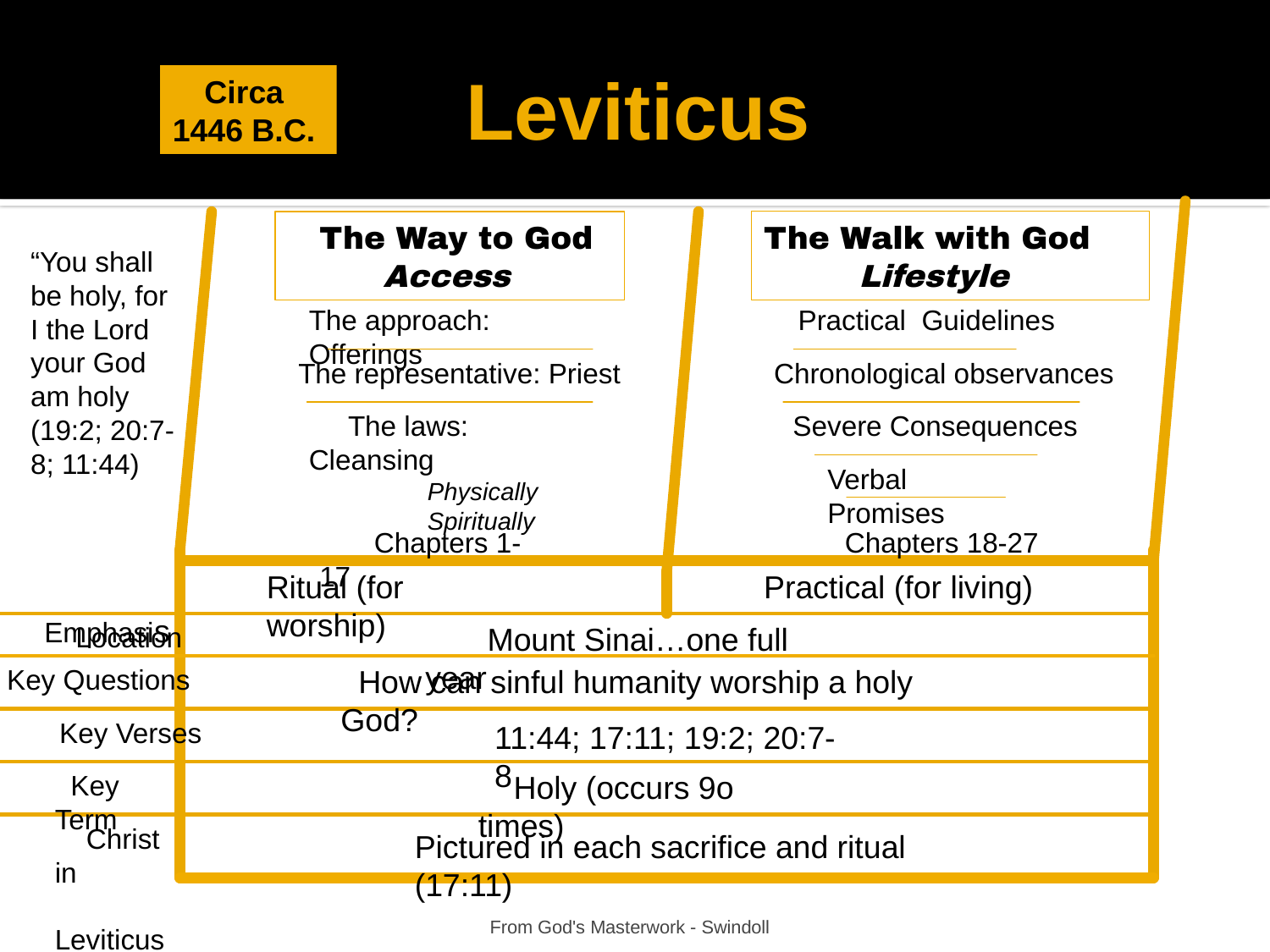

# Leviticus
Circa
1446 B.C.

   The Way to God
         Access
The Walk with God
         Lifestyle

“You shall be holy, for I the Lord
your God am holy (19:2; 20:7-8; 11:44)

The approach: Offerings
   Practical  Guidelines
The representative: Priest
    Chronological observances
     The laws: Cleansing
                 Physically
                 Spiritually
 Severe Consequences
Verbal Promises

       Chapters 1-17
         Chapters 18-27

Ritual (for worship)
Practical (for living)

   Emphasis

    Location
       Mount Sinai…one full year

  Key Questions
  How can sinful humanity worship a holy God?

      Key Verses

11:44; 17:11; 19:2; 20:7-8

  Key Term
    Holy (occurs 9o times)
    Christ in
  Leviticus

Pictured in each sacrifice and ritual (17:11)
                       From God's Masterwork - Swindoll